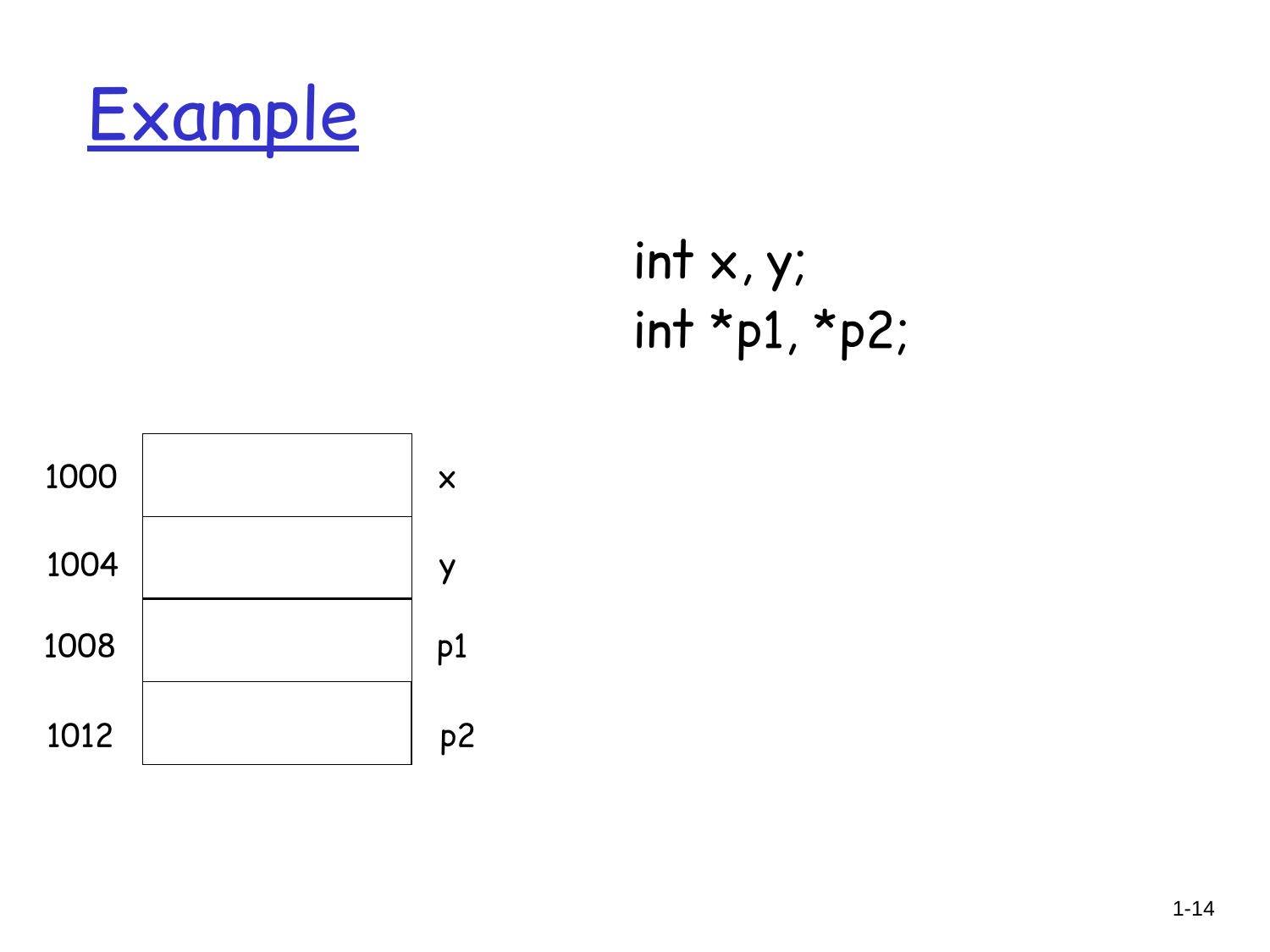

# Example
int x, y;
int *p1, *p2;

1000
x

1004
y

1008
p1

1012
p2
1-14